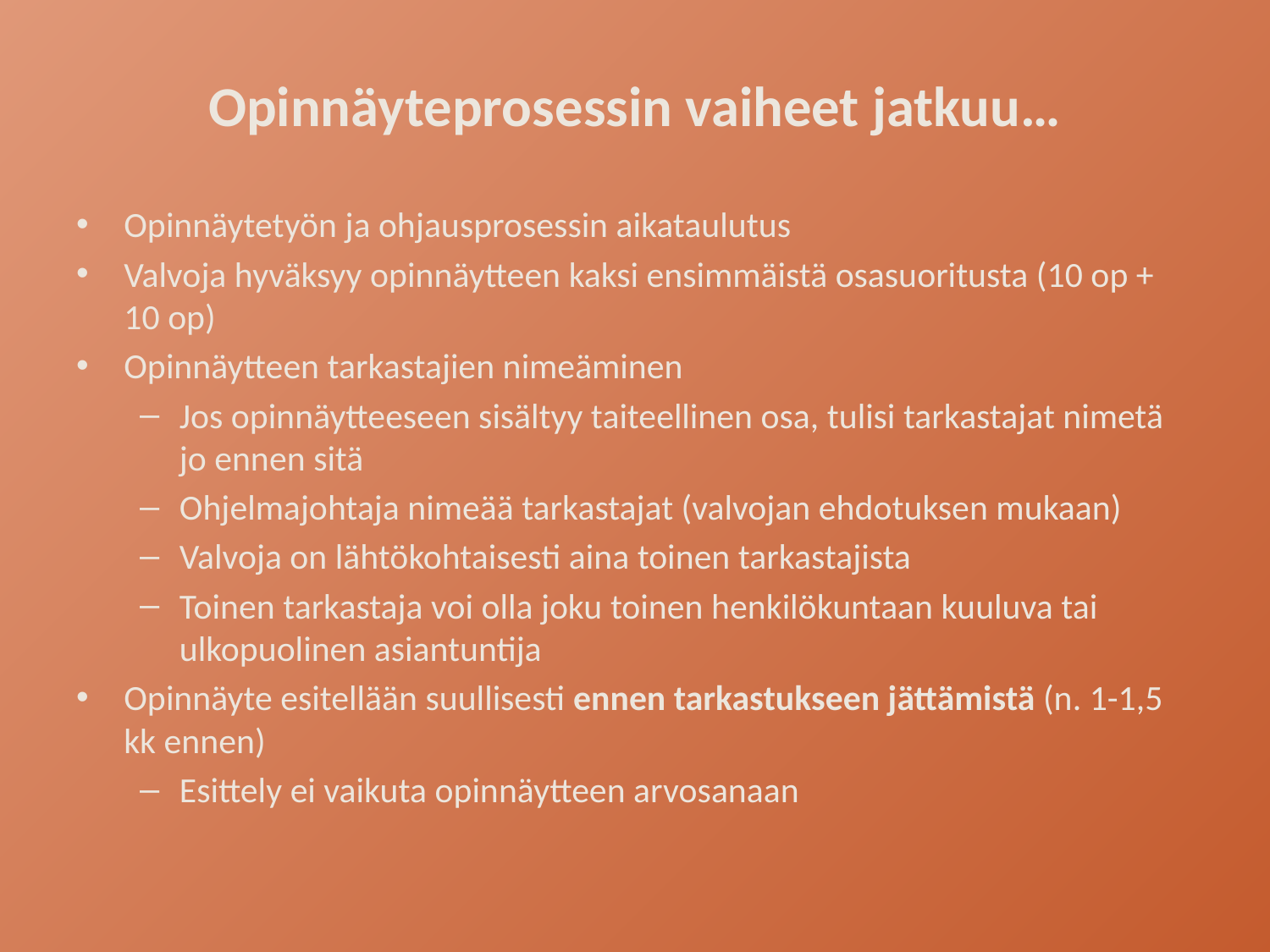

# Opinnäyteprosessin vaiheet jatkuu…
Opinnäytetyön ja ohjausprosessin aikataulutus
Valvoja hyväksyy opinnäytteen kaksi ensimmäistä osasuoritusta (10 op + 10 op)
Opinnäytteen tarkastajien nimeäminen
Jos opinnäytteeseen sisältyy taiteellinen osa, tulisi tarkastajat nimetä jo ennen sitä
Ohjelmajohtaja nimeää tarkastajat (valvojan ehdotuksen mukaan)
Valvoja on lähtökohtaisesti aina toinen tarkastajista
Toinen tarkastaja voi olla joku toinen henkilökuntaan kuuluva tai ulkopuolinen asiantuntija
Opinnäyte esitellään suullisesti ennen tarkastukseen jättämistä (n. 1-1,5 kk ennen)
Esittely ei vaikuta opinnäytteen arvosanaan